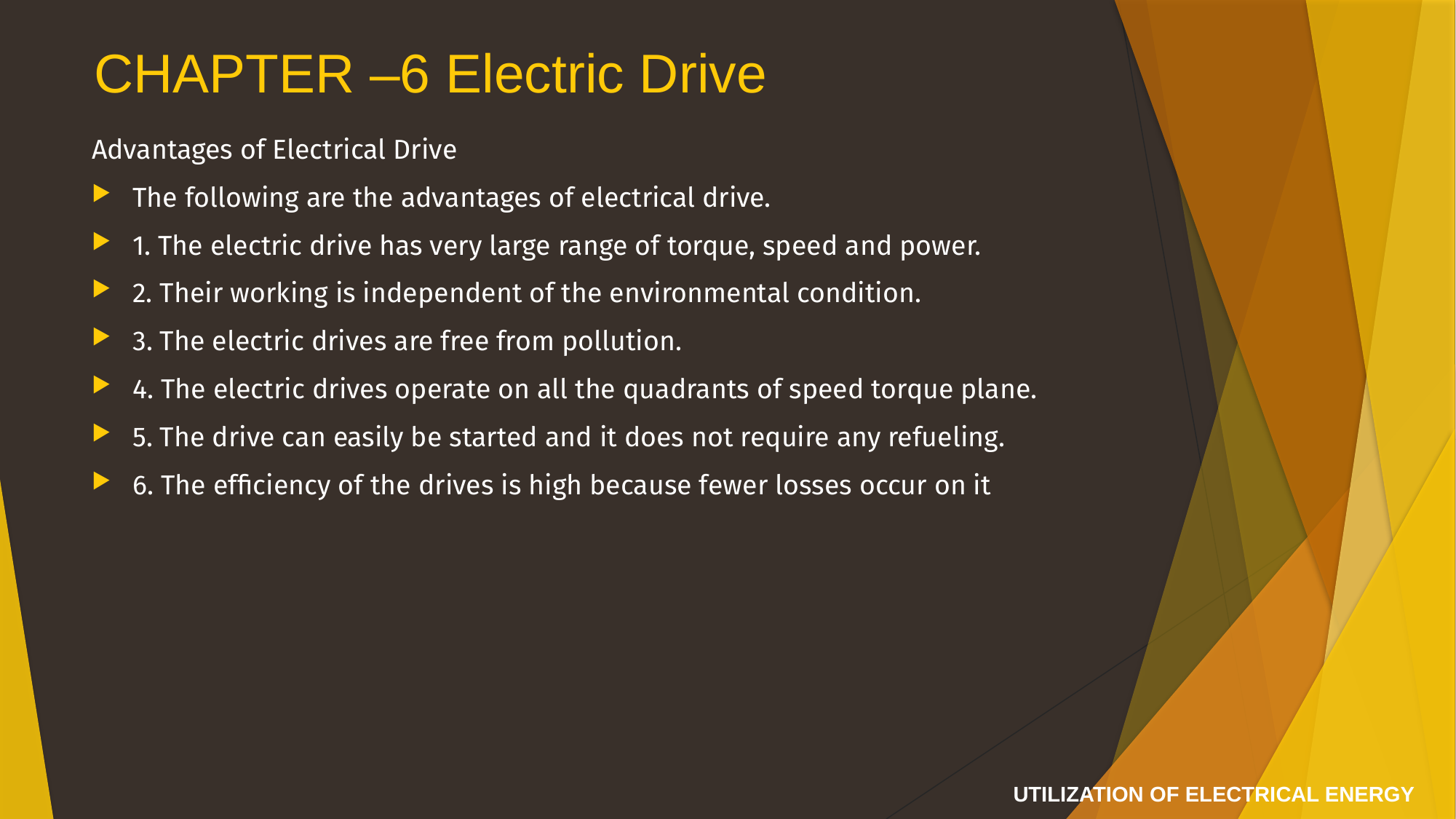

# CHAPTER –6 Electric Drive
Advantages of Electrical Drive
The following are the advantages of electrical drive.
1. The electric drive has very large range of torque, speed and power.
2. Their working is independent of the environmental condition.
3. The electric drives are free from pollution.
4. The electric drives operate on all the quadrants of speed torque plane.
5. The drive can easily be started and it does not require any refueling.
6. The efficiency of the drives is high because fewer losses occur on it
UTILIZATION OF ELECTRICAL ENERGY